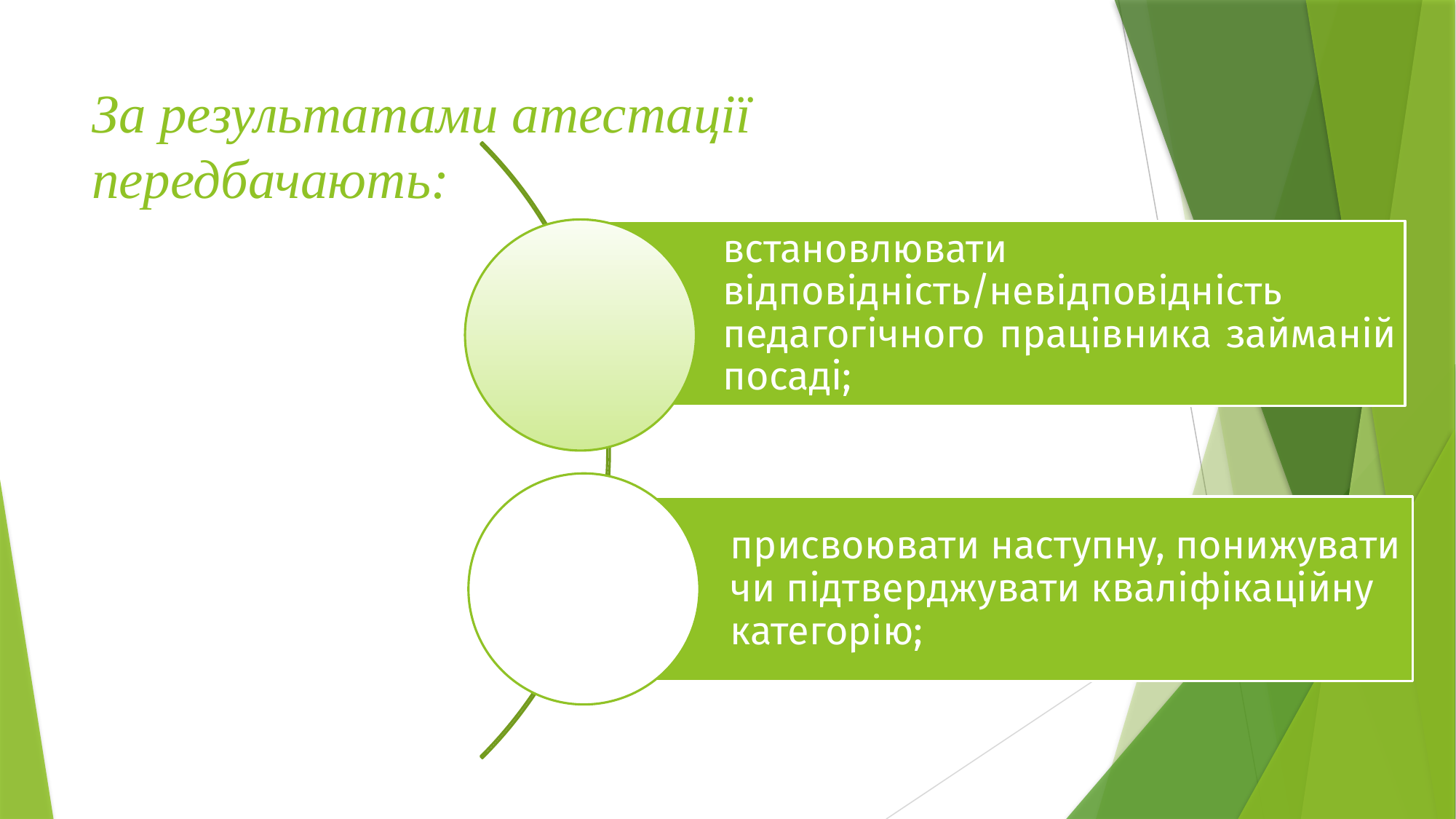

# За результатами атестації передбачають:
встановлювати відповідність/невідповідність педагогічного працівника займаній посаді;
присвоювати наступну, понижувати чи підтверджувати кваліфікаційну категорію;